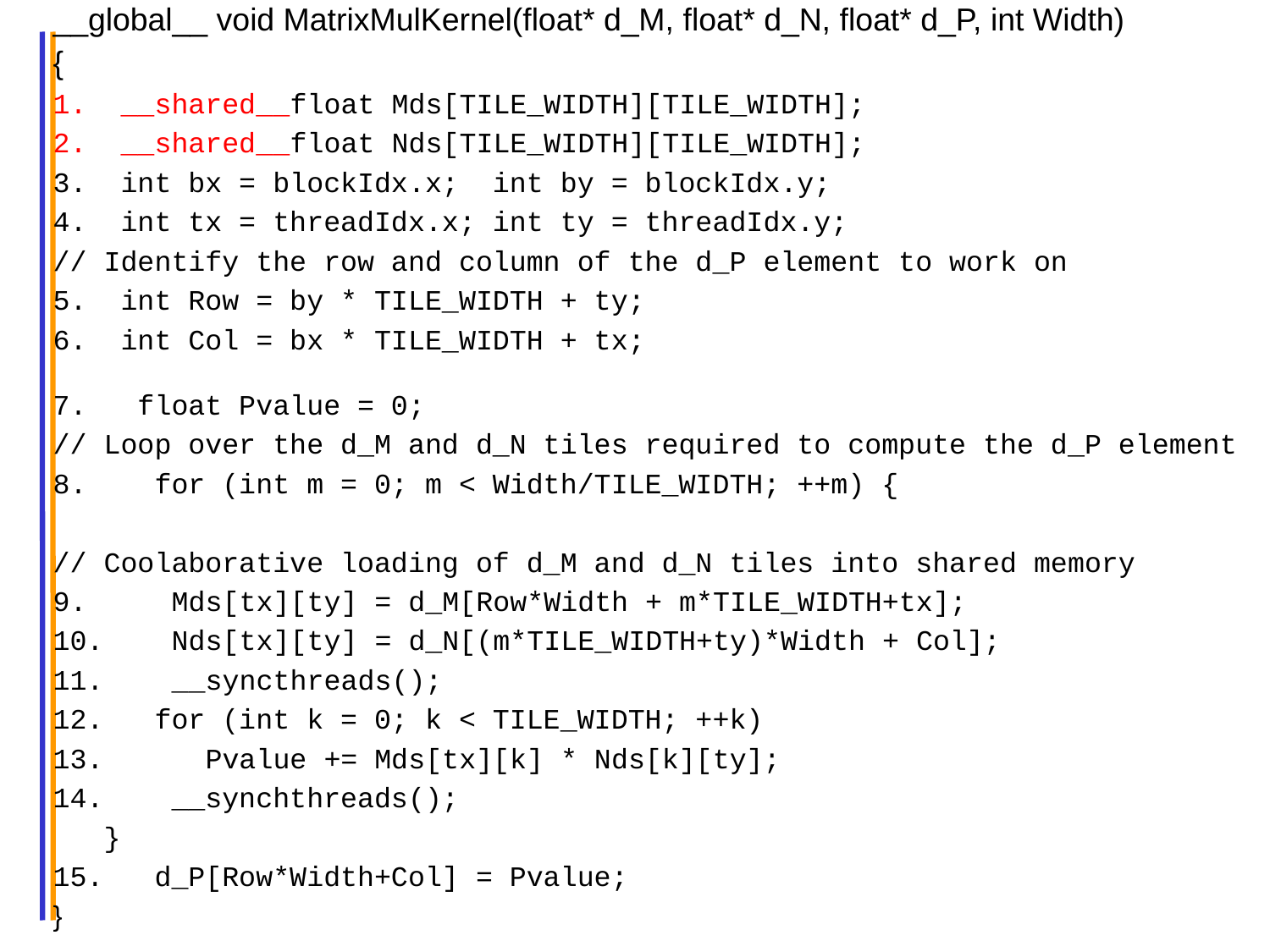

__global__ void MatrixMulKernel(float* d_M, float* d_N, float* d_P, int Width)
{
1.  __shared__float Mds[TILE_WIDTH][TILE_WIDTH];
2.  __shared__float Nds[TILE_WIDTH][TILE_WIDTH];
3.  int bx = blockIdx.x;  int by = blockIdx.y;
4.  int tx = threadIdx.x; int ty = threadIdx.y;
// Identify the row and column of the d_P element to work on
5.  int Row = by * TILE_WIDTH + ty;
6.  int Col = bx * TILE_WIDTH + tx;

7.   float Pvalue = 0;
// Loop over the d_M and d_N tiles required to compute the d_P element
8.    for (int m = 0; m < Width/TILE_WIDTH; ++m) {

// Coolaborative loading of d_M and d_N tiles into shared memory
9.	  Mds[tx][ty] = d_M[Row*Width + m*TILE_WIDTH+tx];
  Nds[tx][ty] = d_N[(m*TILE_WIDTH+ty)*Width + Col];
  __syncthreads();
12.   for (int k = 0; k < TILE_WIDTH; ++k)
    Pvalue += Mds[tx][k] * Nds[k][ty];
14.    __synchthreads();
   }
15.   d_P[Row*Width+Col] = Pvalue;
}